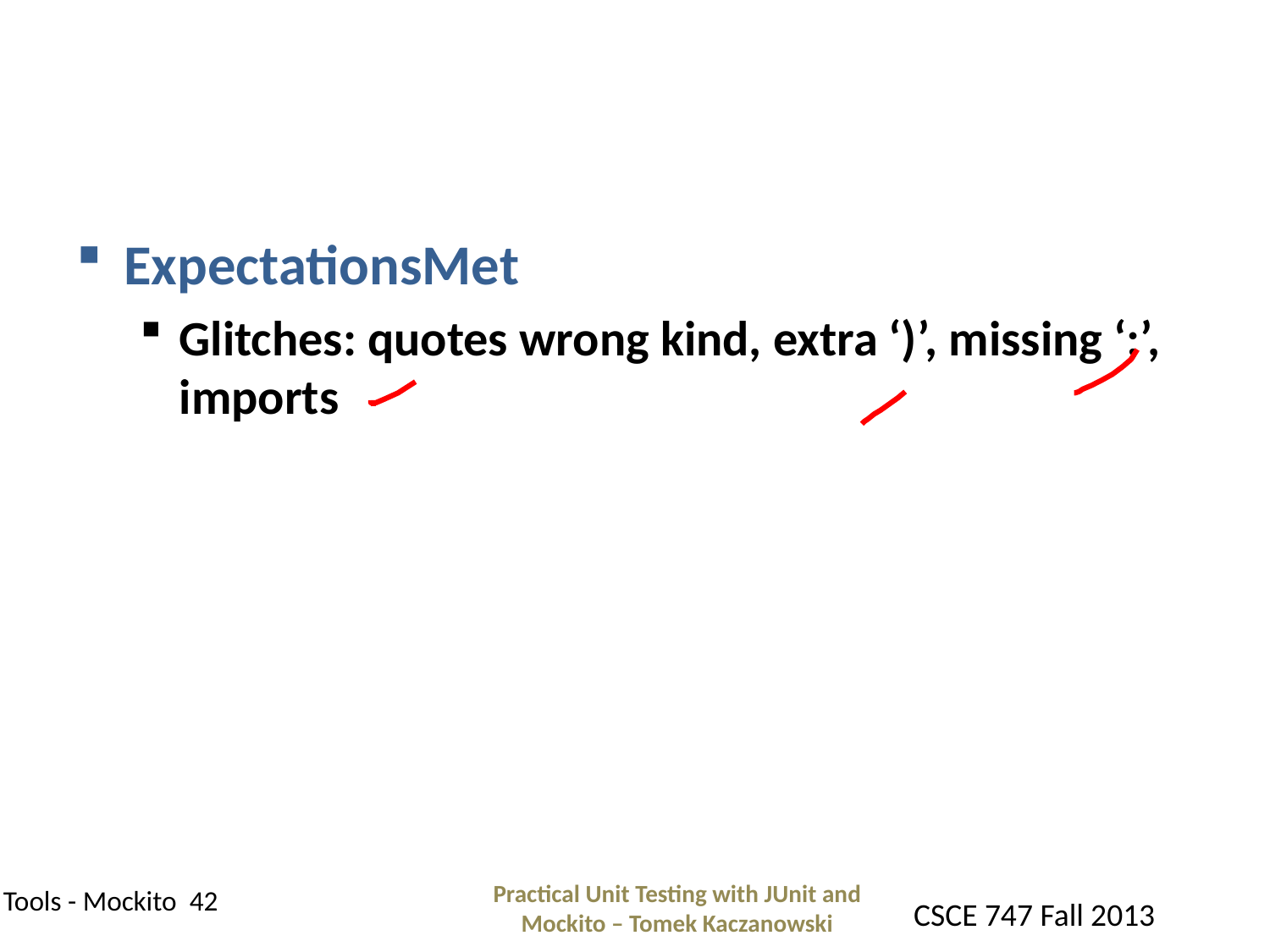

#
ExpectationsMet
Glitches: quotes wrong kind, extra ‘)’, missing ‘;’, imports

Practical Unit Testing with JUnit and Mockito – Tomek Kaczanowski